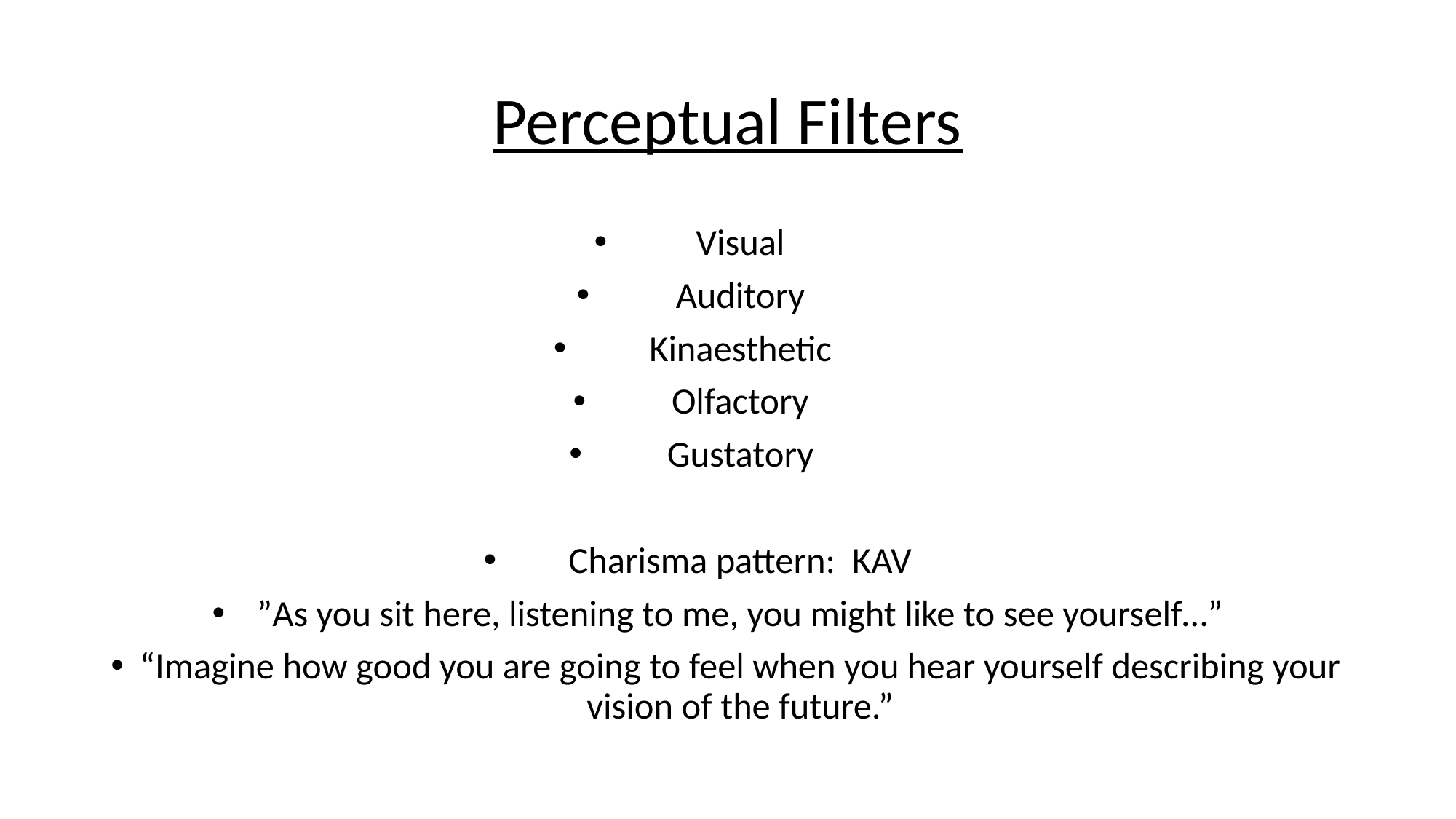

# Perceptual Filters
Visual
Auditory
Kinaesthetic
Olfactory
Gustatory

Charisma pattern:  KAV
”As you sit here, listening to me, you might like to see yourself…”
“Imagine how good you are going to feel when you hear yourself describing your vision of the future.”